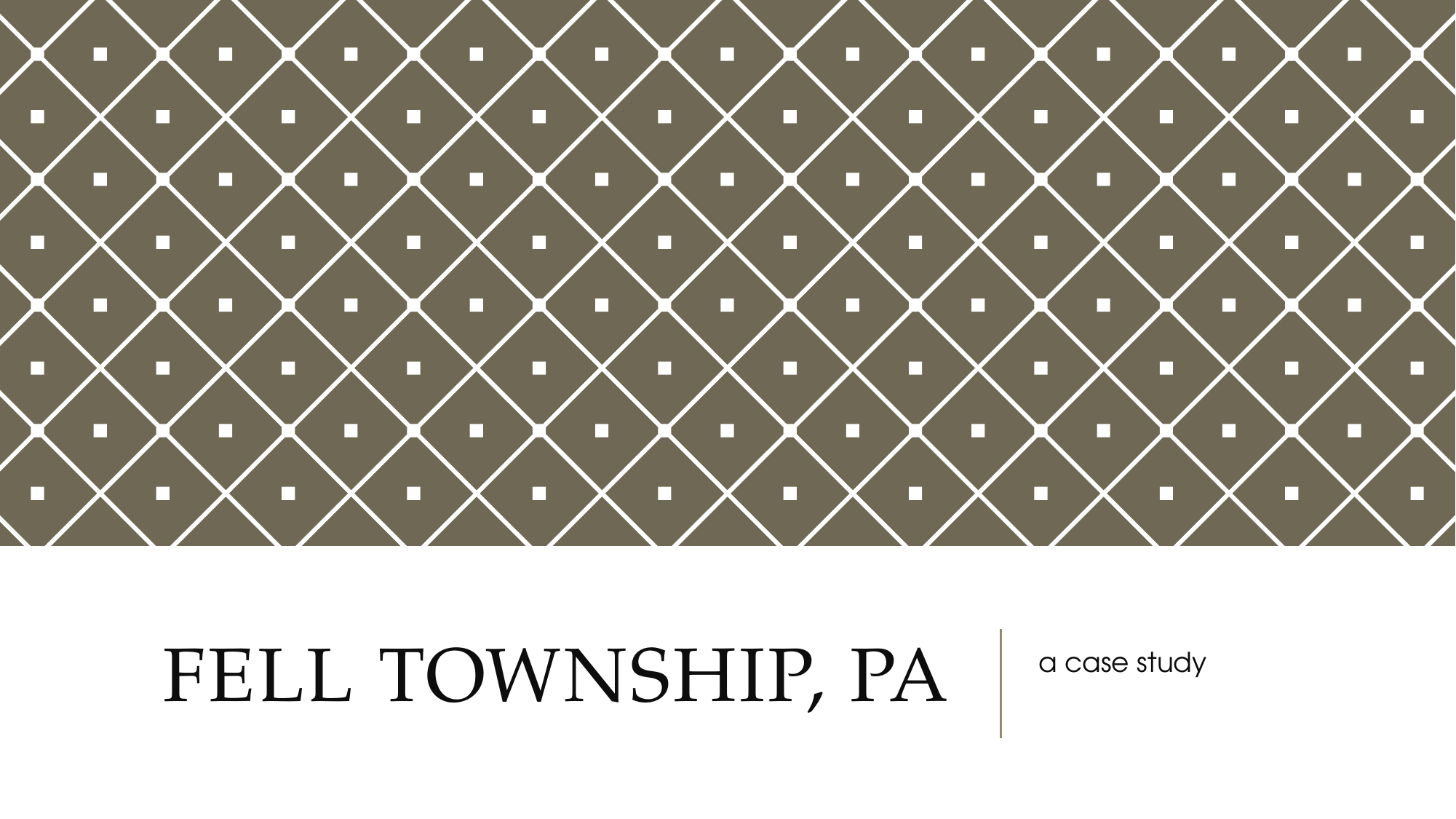

# Fell Township, PA
a case study